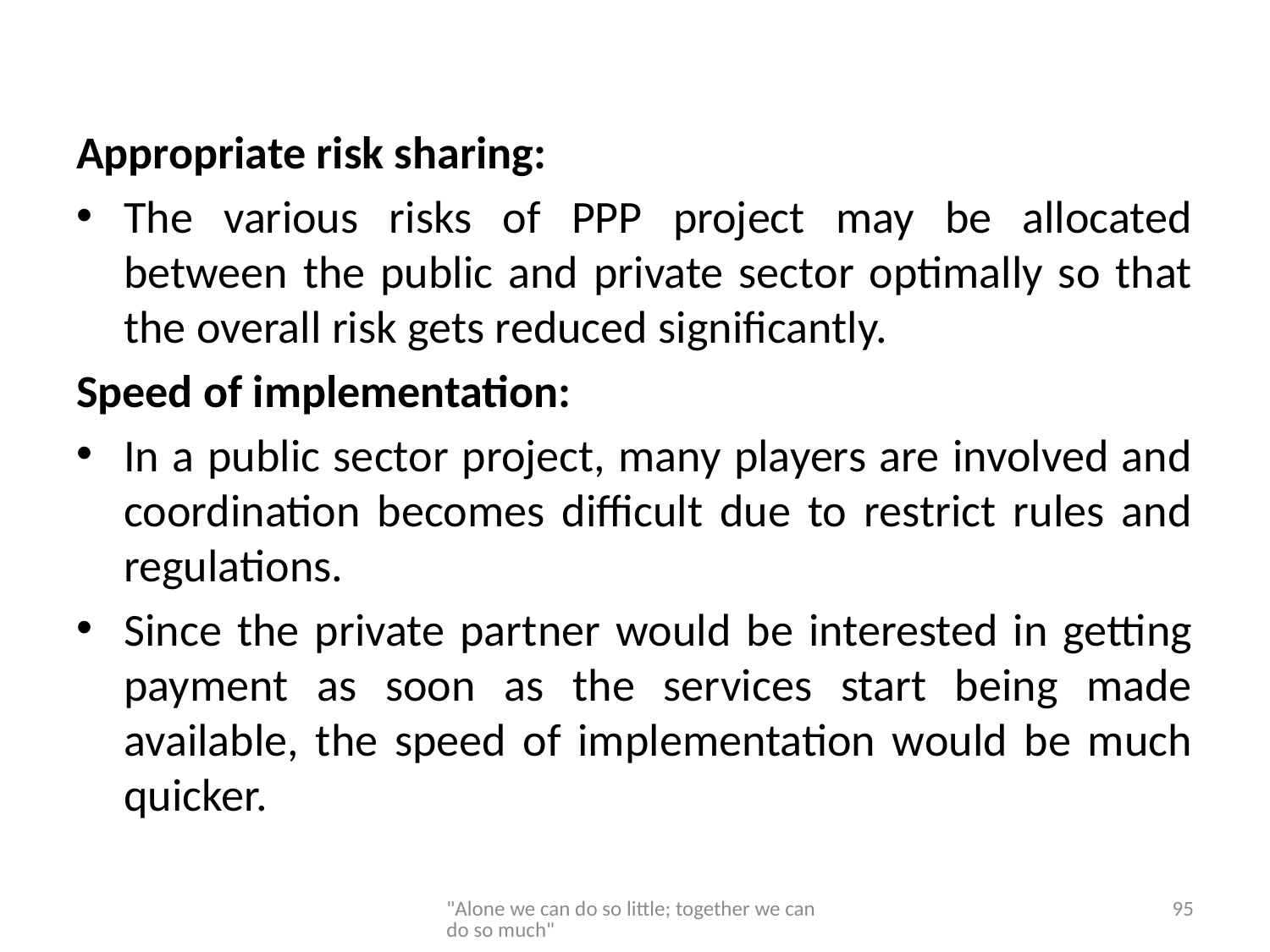

Appropriate risk sharing:
The various risks of PPP project may be allocated between the public and private sector optimally so that the overall risk gets reduced significantly.
Speed of implementation:
In a public sector project, many players are involved and coordination becomes difficult due to restrict rules and regulations.
Since the private partner would be interested in getting payment as soon as the services start being made available, the speed of implementation would be much quicker.

"Alone we can do so little; together we can do so much"
95